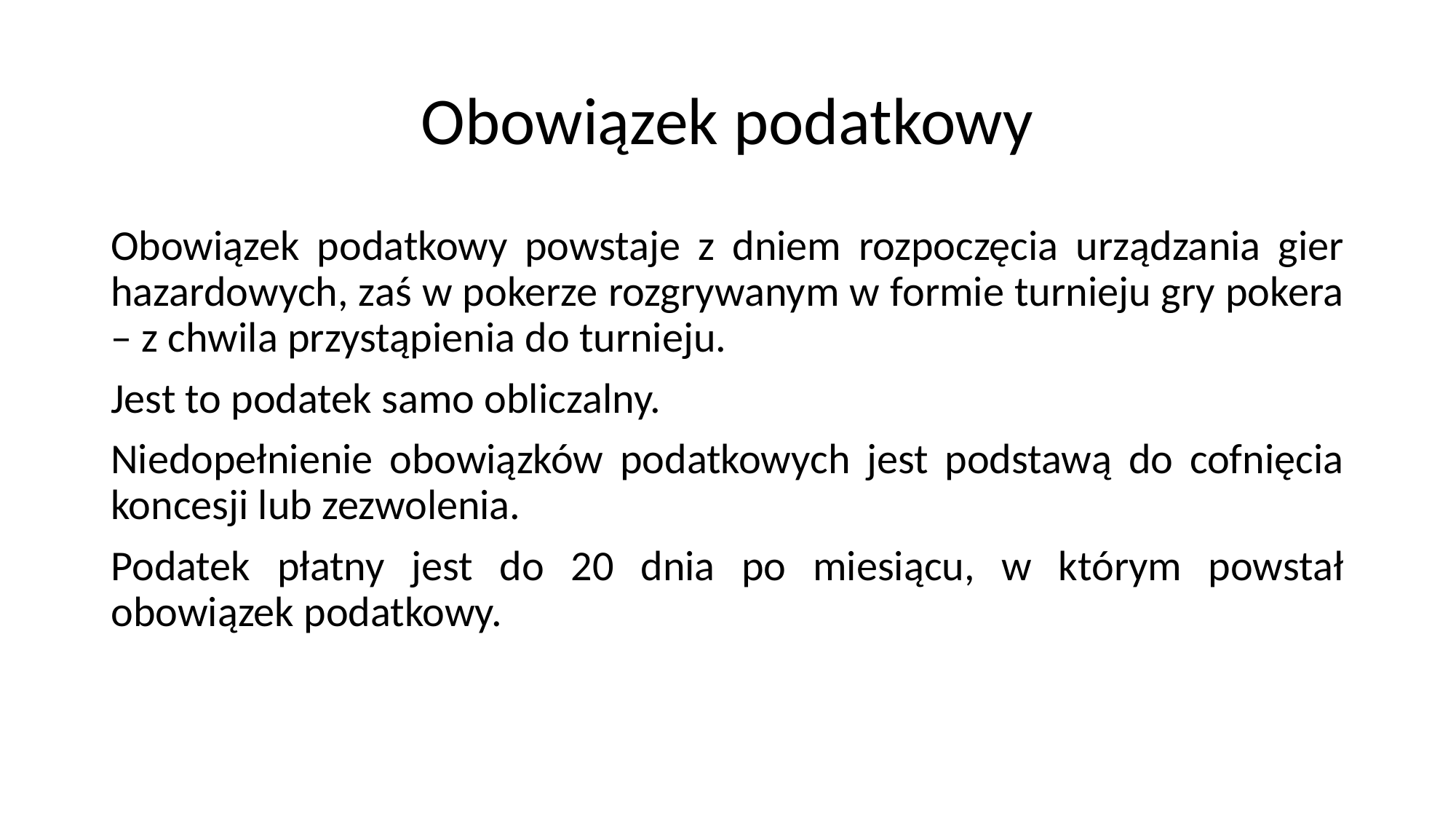

# Obowiązek podatkowy
Obowiązek podatkowy powstaje z dniem rozpoczęcia urządzania gier hazardowych, zaś w pokerze rozgrywanym w formie turnieju gry pokera – z chwila przystąpienia do turnieju.
Jest to podatek samo obliczalny.
Niedopełnienie obowiązków podatkowych jest podstawą do cofnięcia koncesji lub zezwolenia.
Podatek płatny jest do 20 dnia po miesiącu, w którym powstał obowiązek podatkowy.